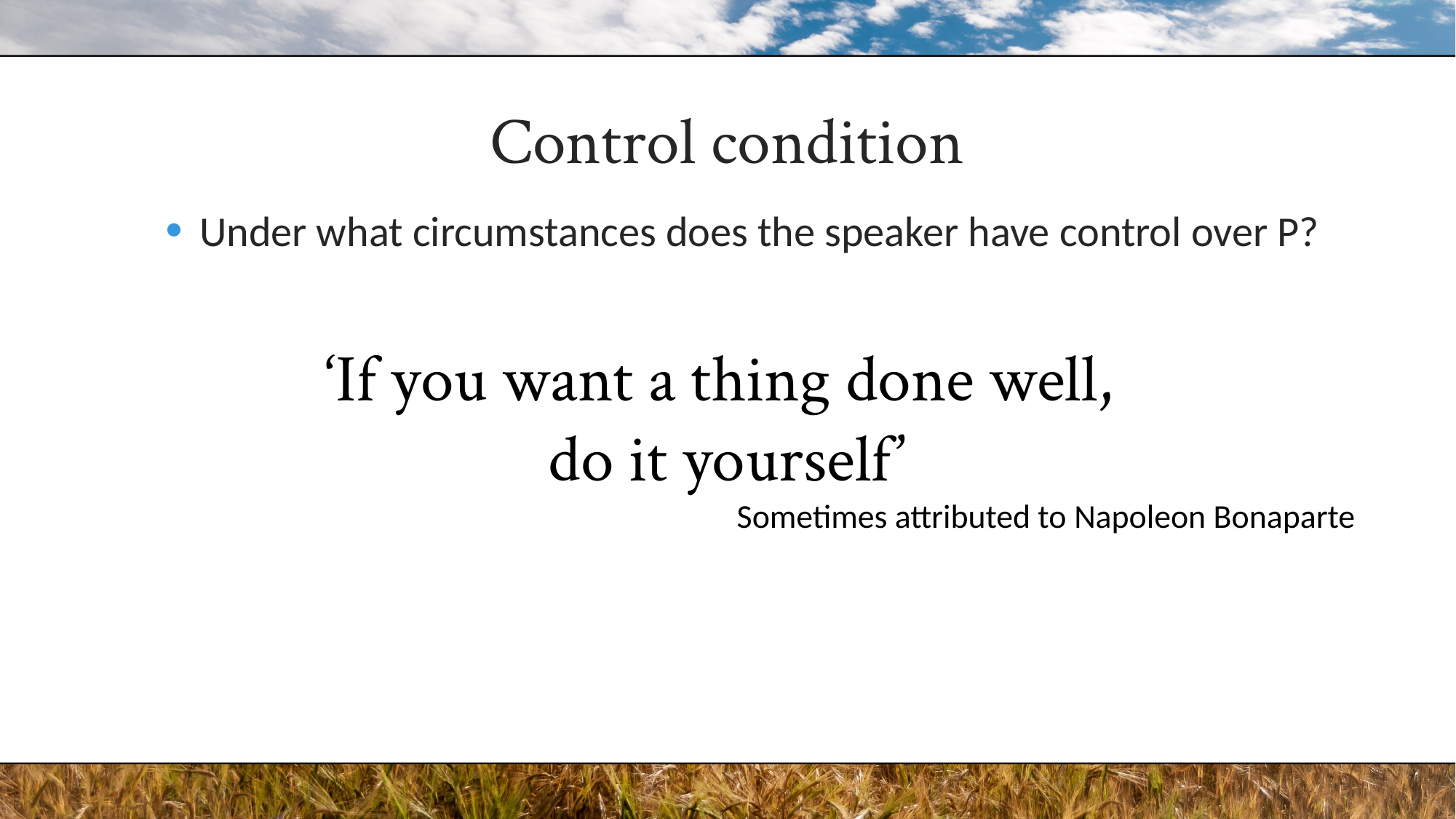

# Control condition
Under what circumstances does the speaker have control over P?
‘If you want a thing done well,
do it yourself’
Sometimes attributed to Napoleon Bonaparte